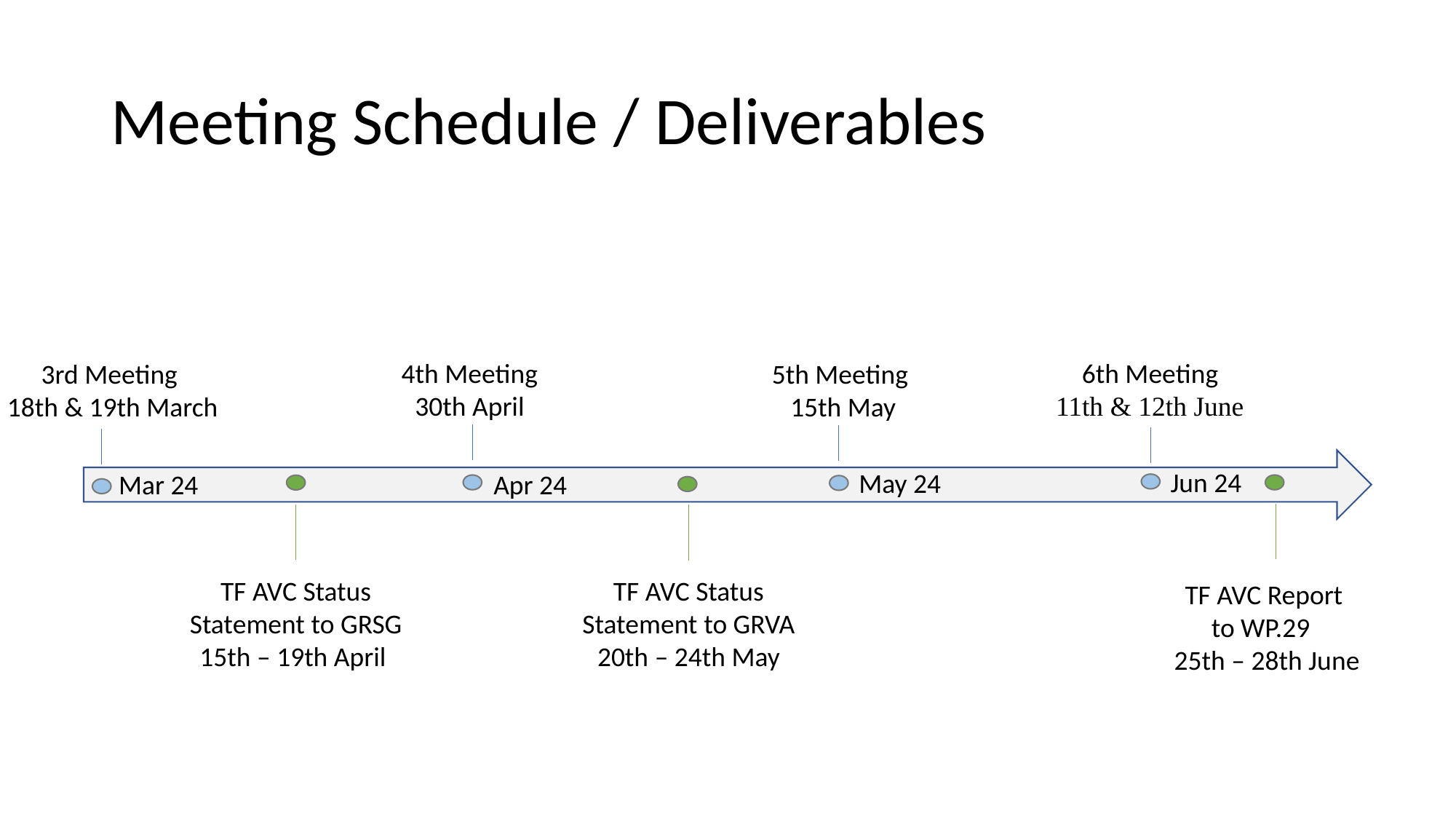

# Meeting Schedule / Deliverables
4th Meeting
30th April
6th Meeting
11th & 12th June
3rd Meeting
18th & 19th March
5th Meeting
15th May

Jun 24
May 24
Mar 24
Apr 24

TF AVC Status Statement to GRSG 15th – 19th April
TF AVC Status Statement to GRVA
20th – 24th May
TF AVC Report
to WP.29
25th – 28th June